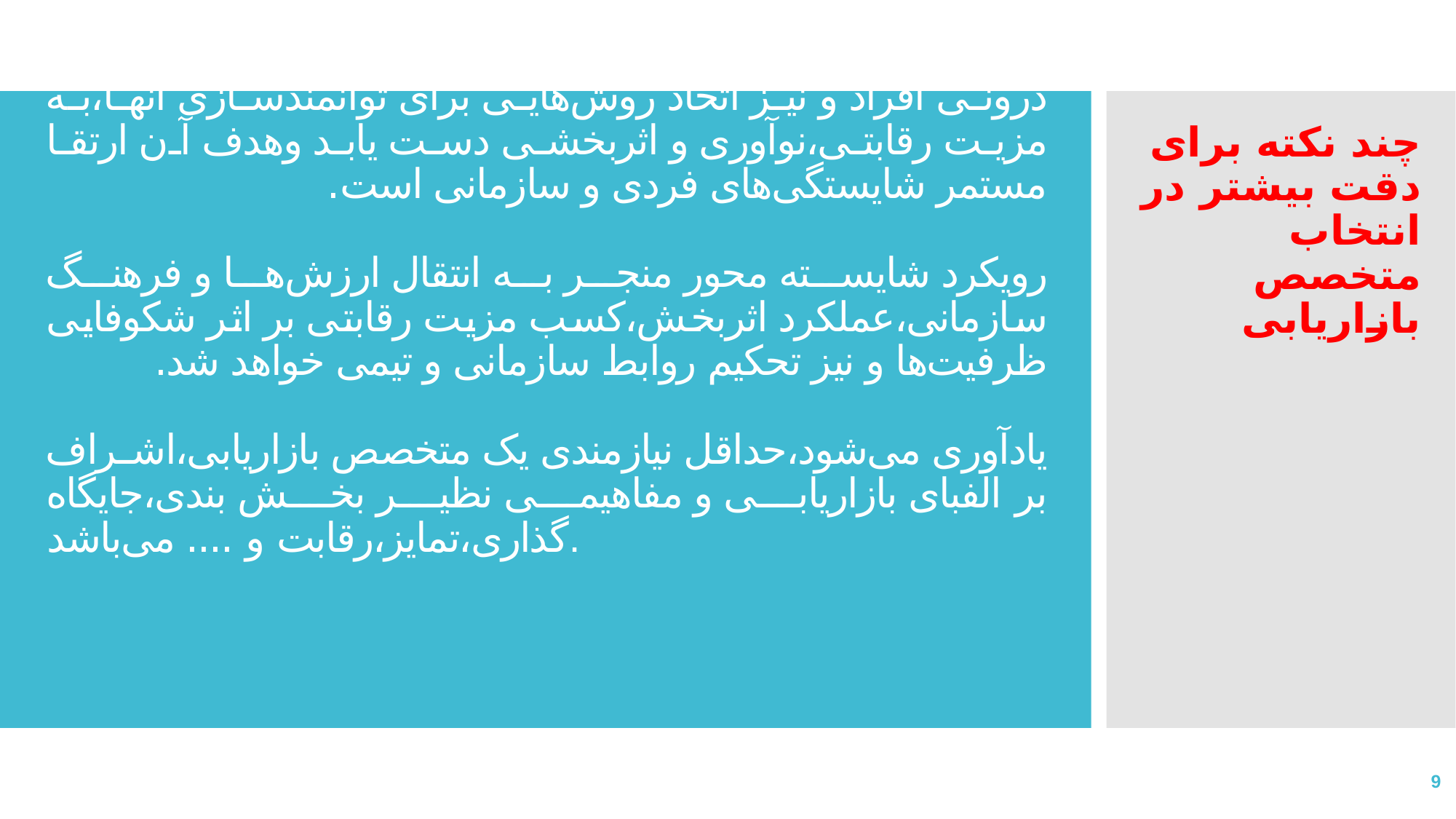

# 2. مدیریت شایستگی  مدیریت برمبنای شایستگی‌ها می‌تواند سهم مهمی در تحقق اهداف وچشم‌انداز سازمان ایفا کند. مدیریت شایستگی می‌کوشد تا با بهره‌گیری از مهارت‌ها،صلاحیت‌ها و توانمندی‌های درونی افراد و نیز اتخاذ روش‌هایی برای توانمندسازی آنها،به مزیت رقابتی،نوآوری و اثربخشی دست یابد وهدف آن ارتقا مستمر شایستگی‌های فردی و سازمانی است. رویکرد شایسته محور منجر به انتقال ارزش‌ها و فرهنگ سازمانی،عملکرد اثربخش،کسب مزیت رقابتی بر اثر شکوفایی ظرفیت‌ها و نیز تحکیم روابط سازمانی و تیمی خواهد شد. یادآوری می‌شود،حداقل نیازمندی یک متخصص بازاریابی،اشـراف بر الفبای بازاریابی و مفاهیمی نظیر بخش بندی،جایگاه گذاری،تمایز،رقابت و .... می‌باشد.
چند نکته برای دقت بیشتر در انتخاب متخصص بازاریابی

9